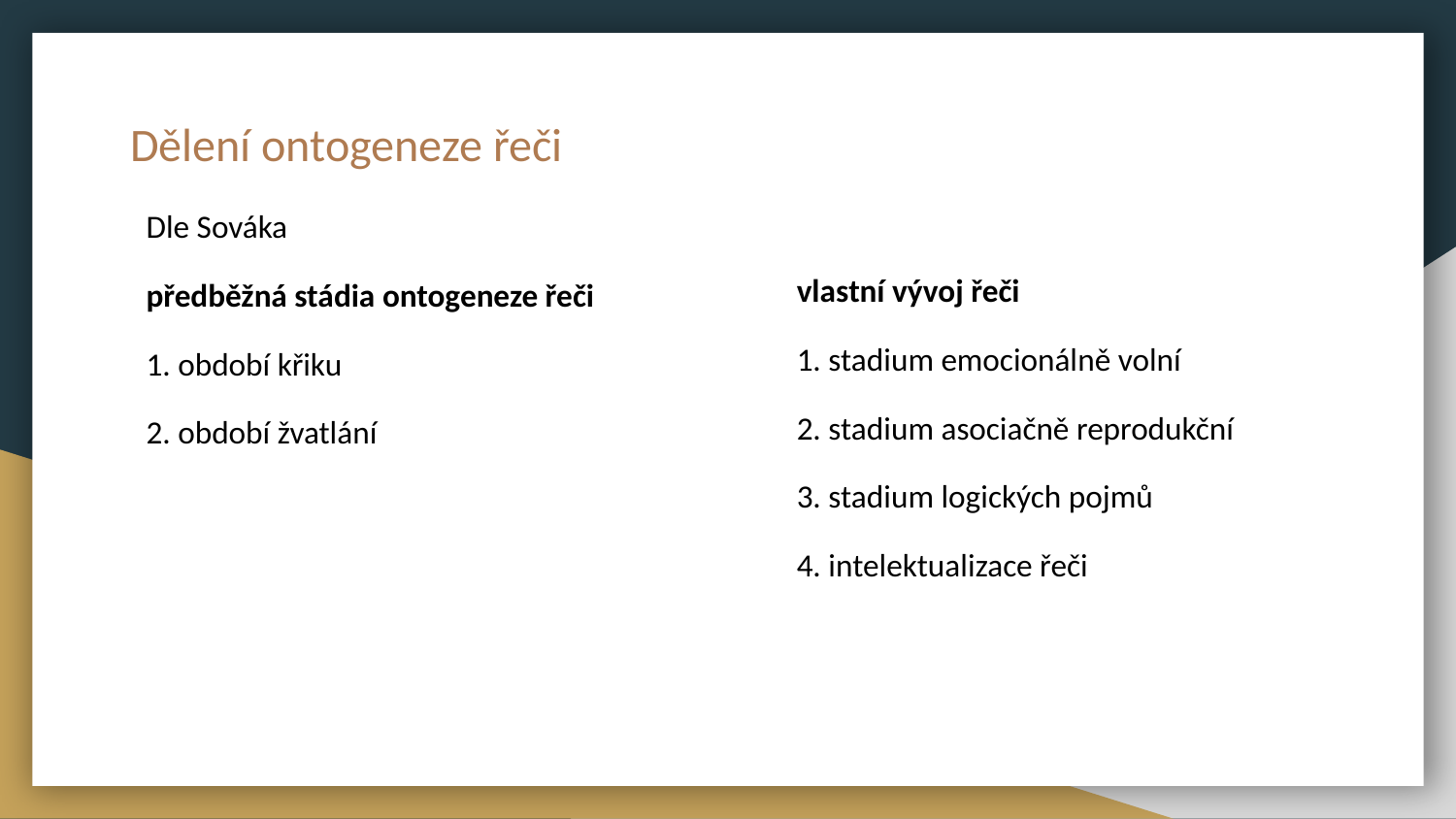

# Dělení ontogeneze řeči
Dle Sováka
předběžná stádia ontogeneze řeči
1. období křiku
2. období žvatlání

vlastní vývoj řeči
1. stadium emocionálně volní
2. stadium asociačně reprodukční
3. stadium logických pojmů
4. intelektualizace řeči